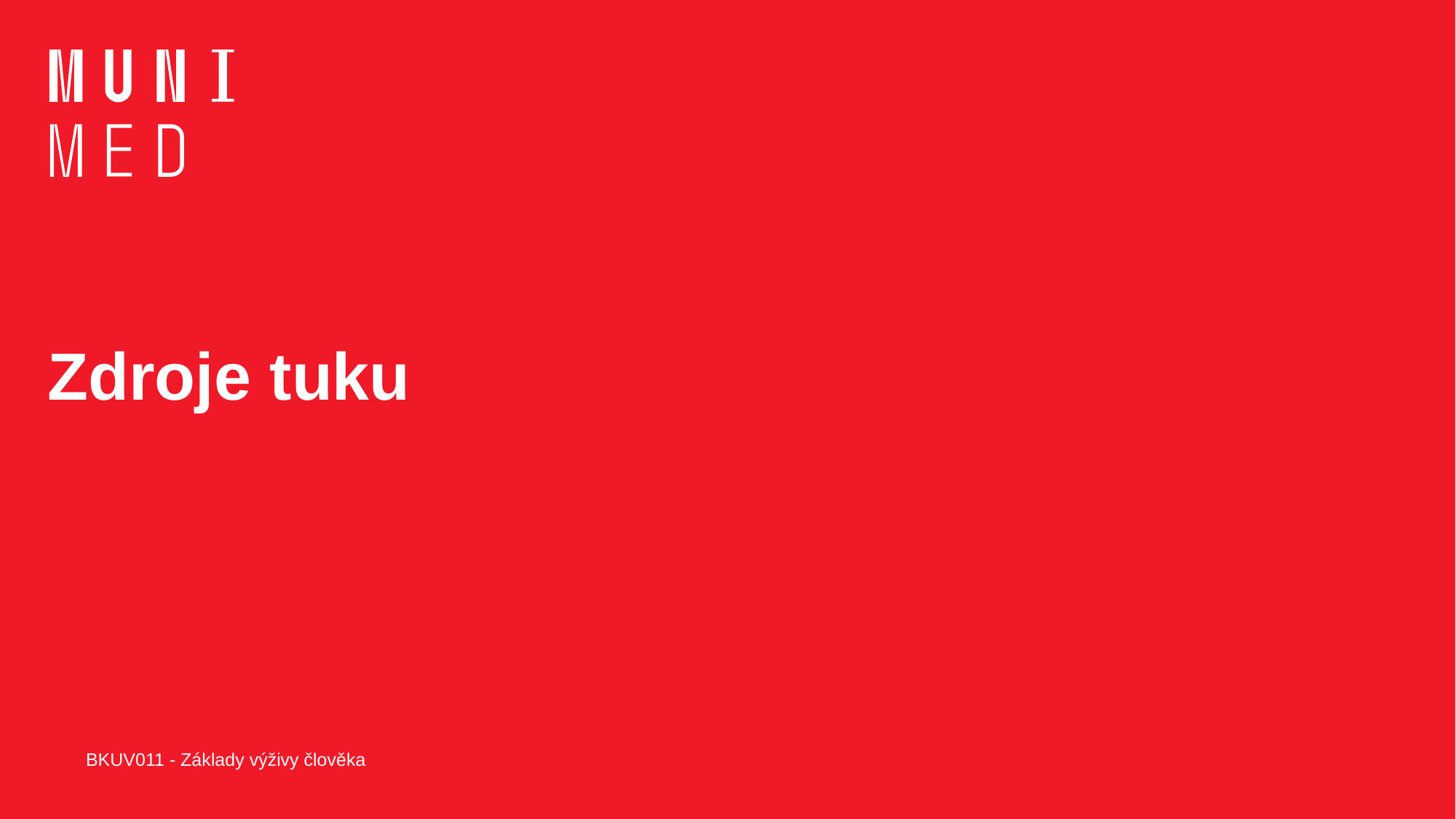

# Zdroje tuku

BKUV011 - Základy výživy člověka